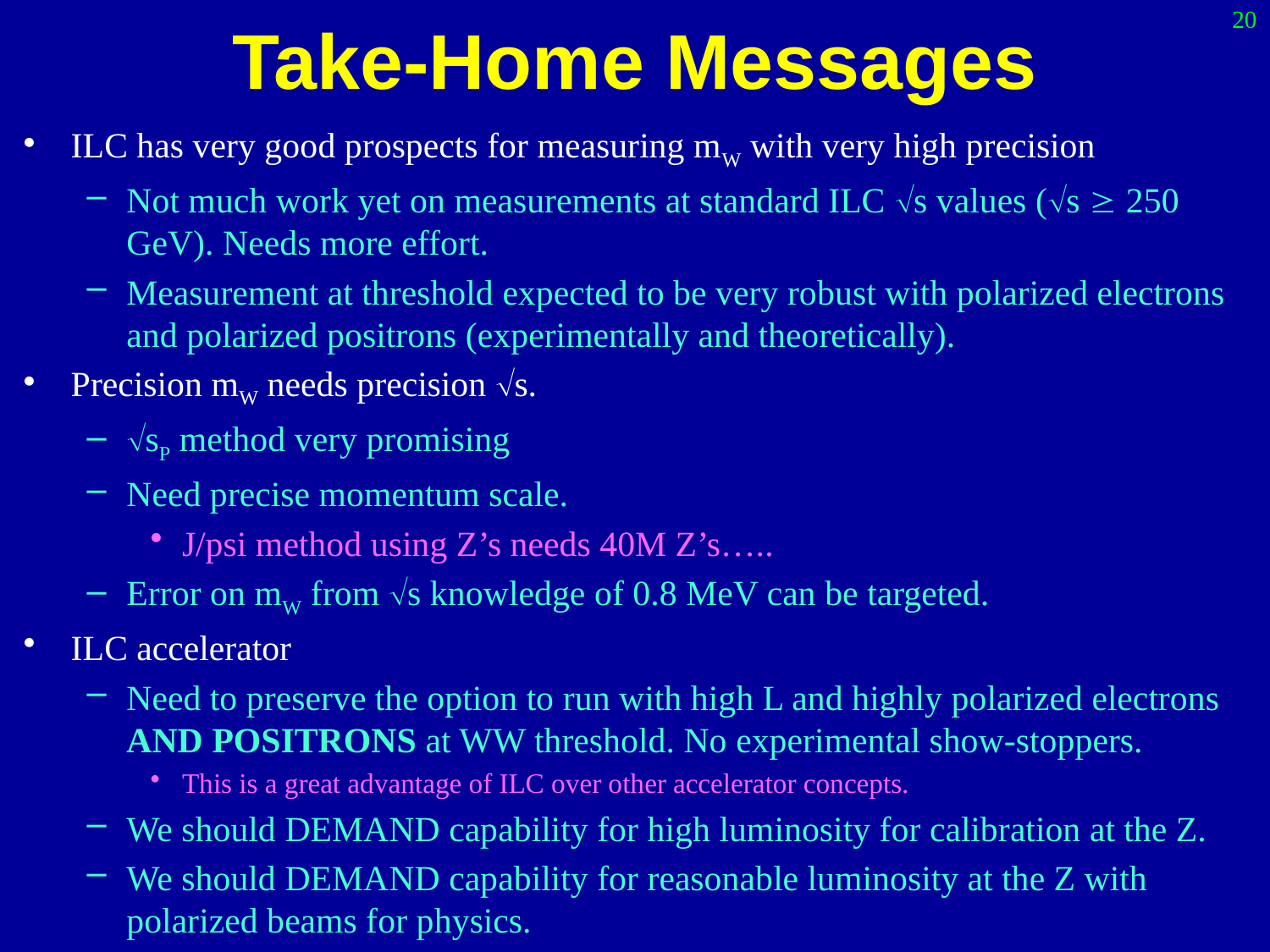

# Take-Home Messages
20
ILC has very good prospects for measuring mW with very high precision
Not much work yet on measurements at standard ILC √s values (√s ≥ 250 GeV). Needs more effort.
Measurement at threshold expected to be very robust with polarized electrons and polarized positrons (experimentally and theoretically).
Precision mW needs precision √s.
√sP method very promising
Need precise momentum scale.
J/psi method using Z’s needs 40M Z’s…..
Error on mW from √s knowledge of 0.8 MeV can be targeted.
ILC accelerator
Need to preserve the option to run with high L and highly polarized electrons AND POSITRONS at WW threshold. No experimental show-stoppers.
This is a great advantage of ILC over other accelerator concepts.
We should DEMAND capability for high luminosity for calibration at the Z.
We should DEMAND capability for reasonable luminosity at the Z with polarized beams for physics.